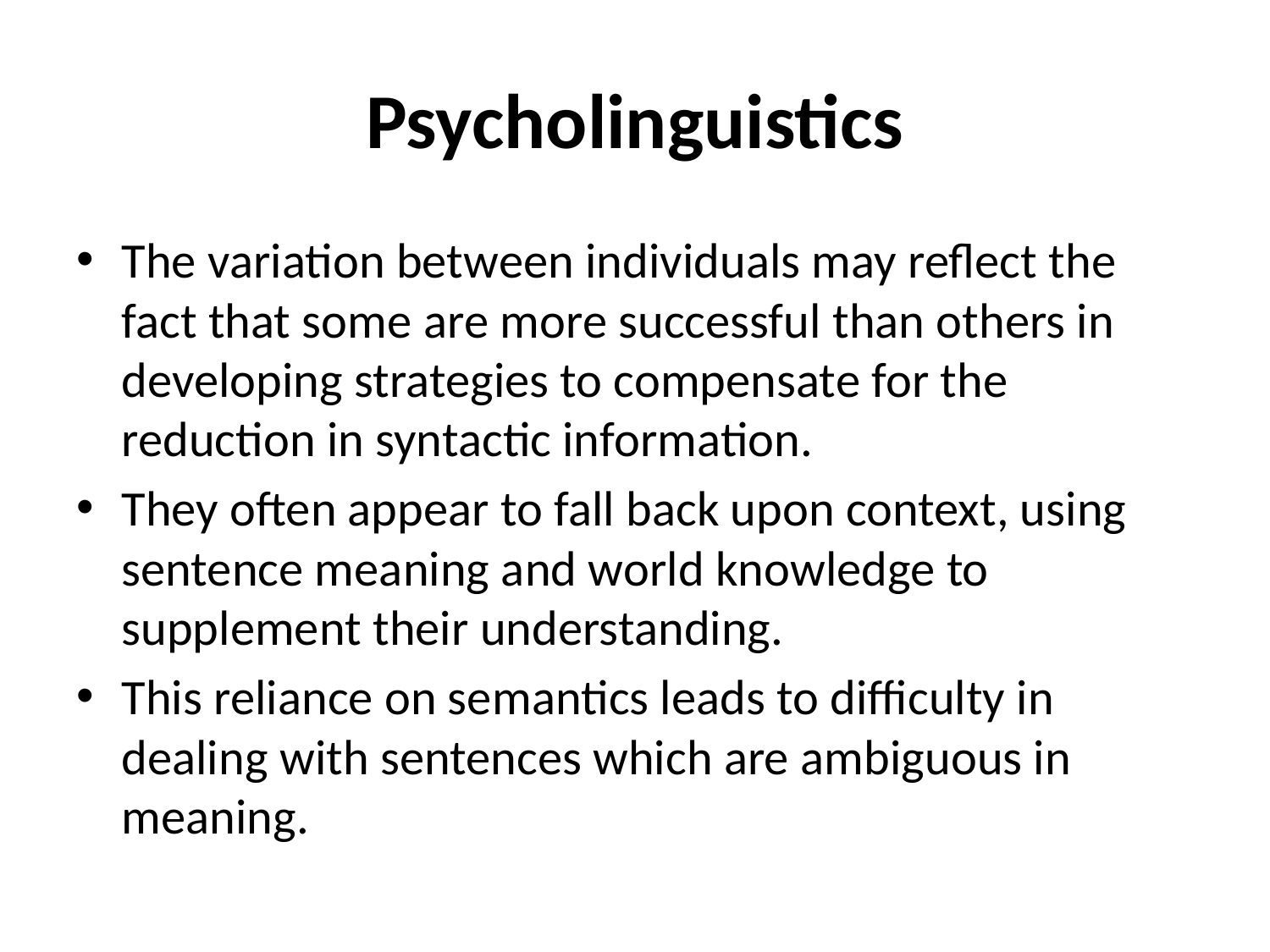

# Psycholinguistics
The variation between individuals may reflect the fact that some are more successful than others in developing strategies to compensate for the reduction in syntactic information.
They often appear to fall back upon context, using sentence meaning and world knowledge to supplement their understanding.
This reliance on semantics leads to difficulty in dealing with sentences which are ambiguous in meaning.